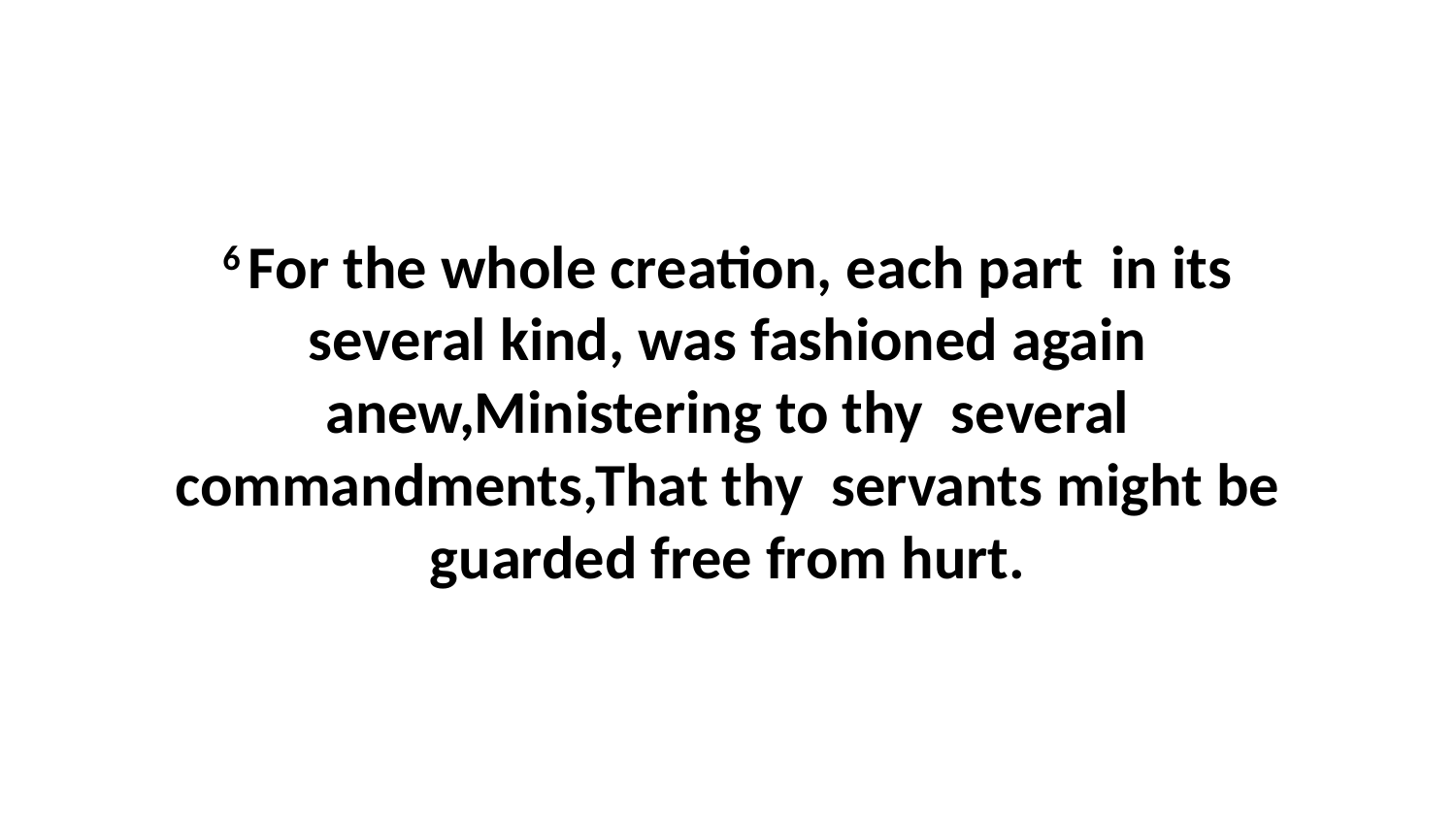

6 For the whole creation, each part  in its several kind, was fashioned again anew,Ministering to thy  several commandments,That thy  servants might be guarded free from hurt.